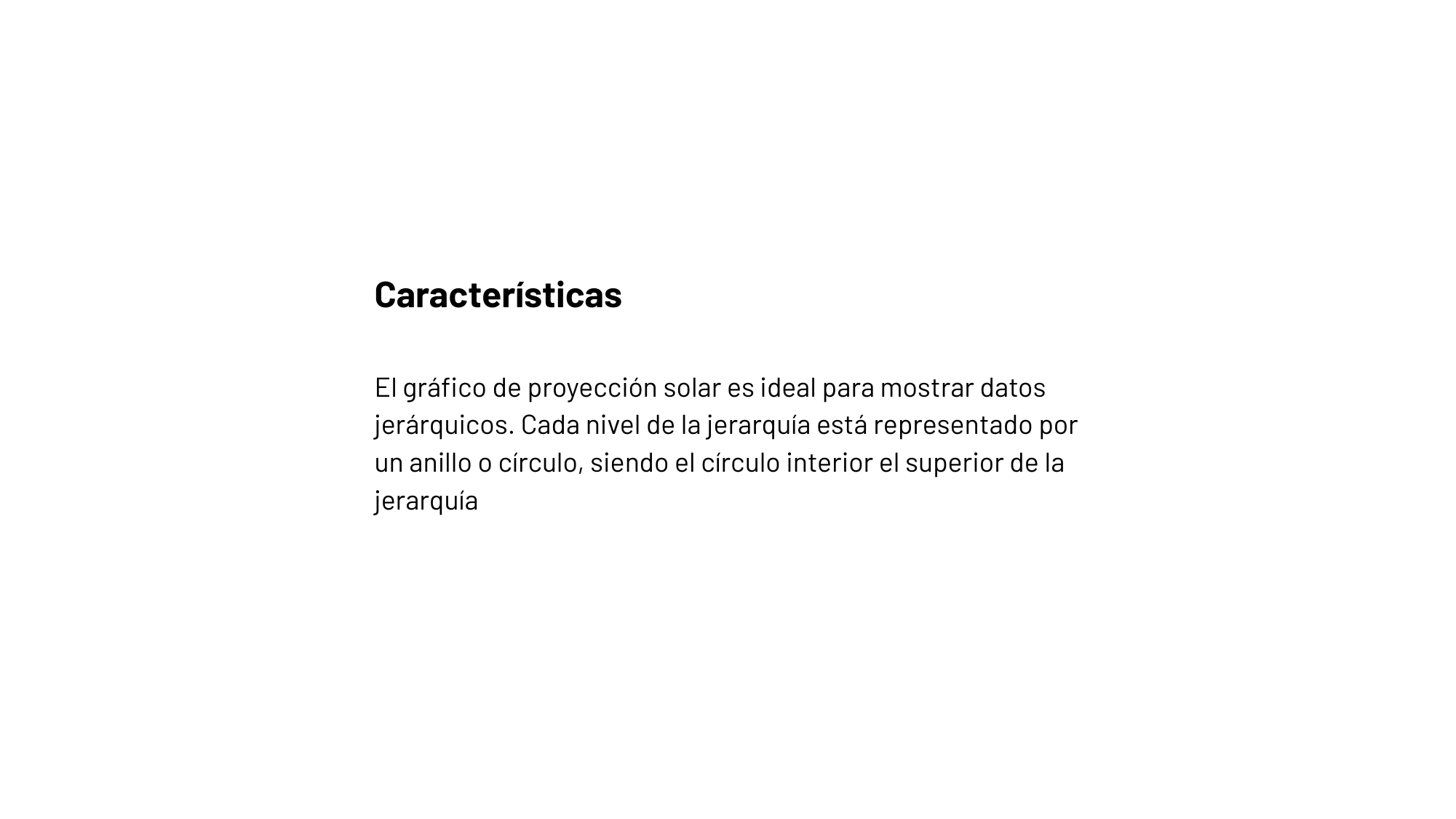

Características
El gráfico de proyección solar es ideal para mostrar datos jerárquicos. Cada nivel de la jerarquía está representado por un anillo o círculo, siendo el círculo interior el superior de la jerarquía